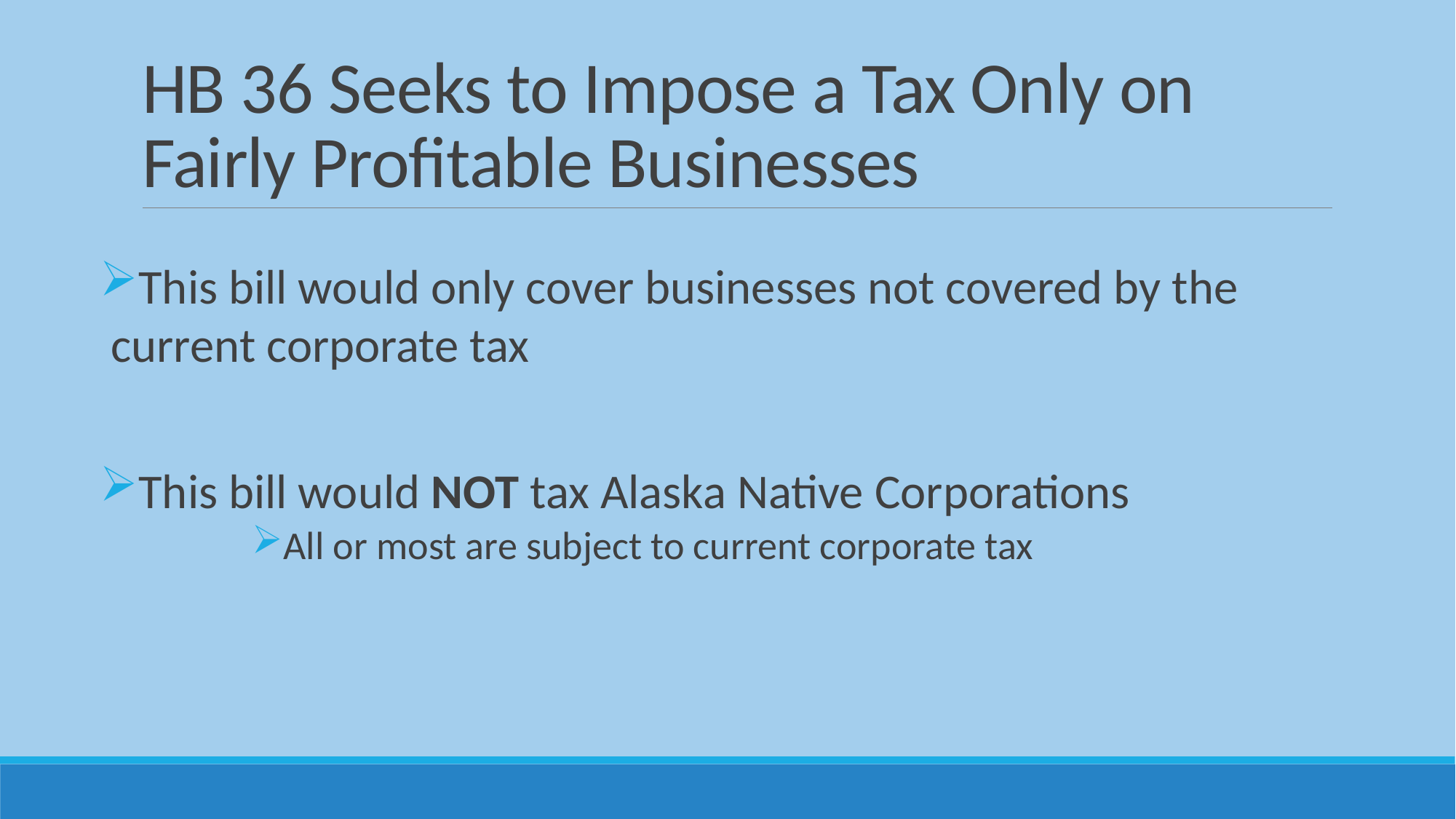

# HB 36 Seeks to Impose a Tax Only on Fairly Profitable Businesses
This bill would only cover businesses not covered by the current corporate tax

This bill would NOT tax Alaska Native Corporations
All or most are subject to current corporate tax